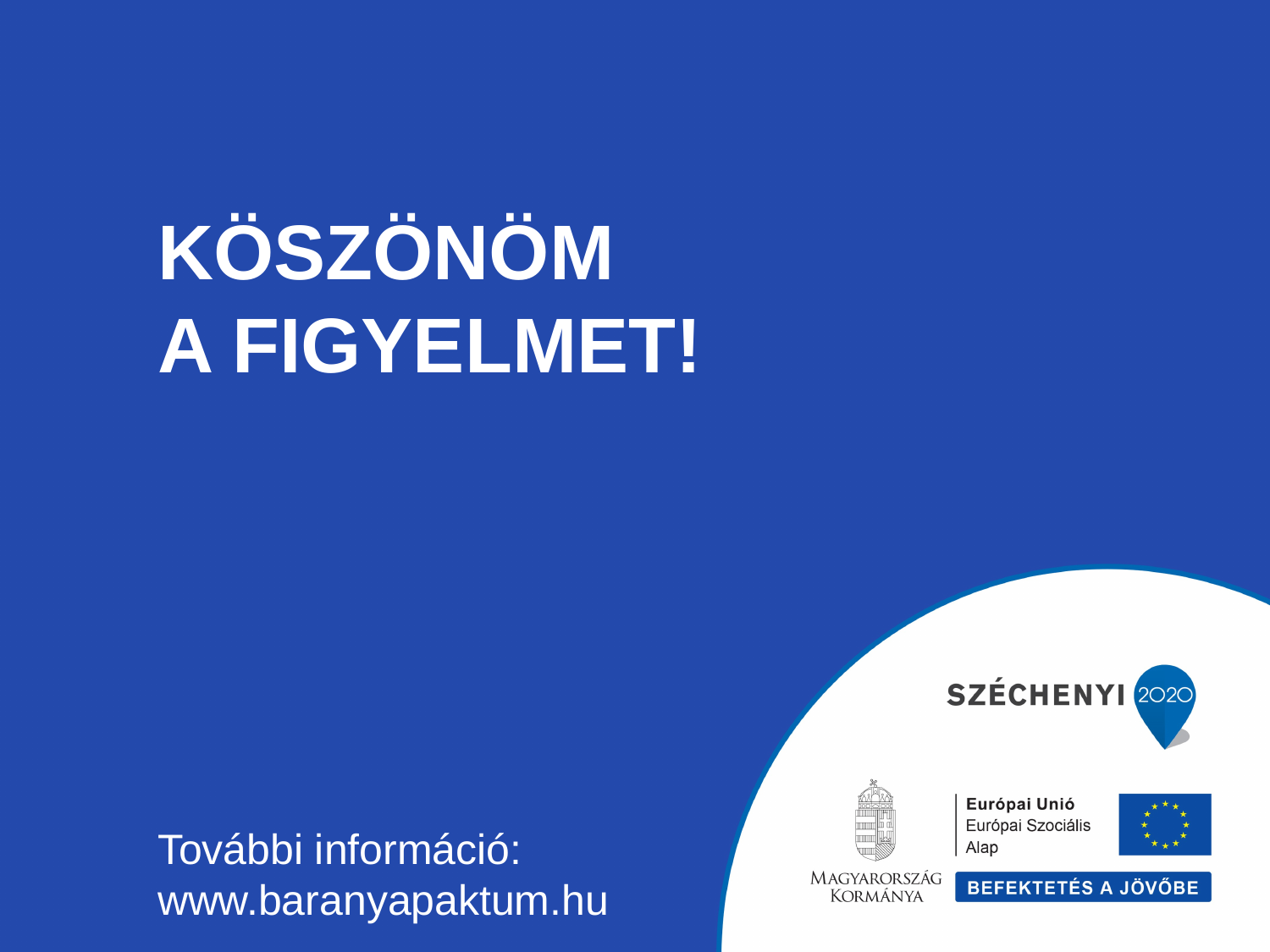

# KÖSZÖNÖM A FIGYELMET!
További információ: www.baranyapaktum.hu